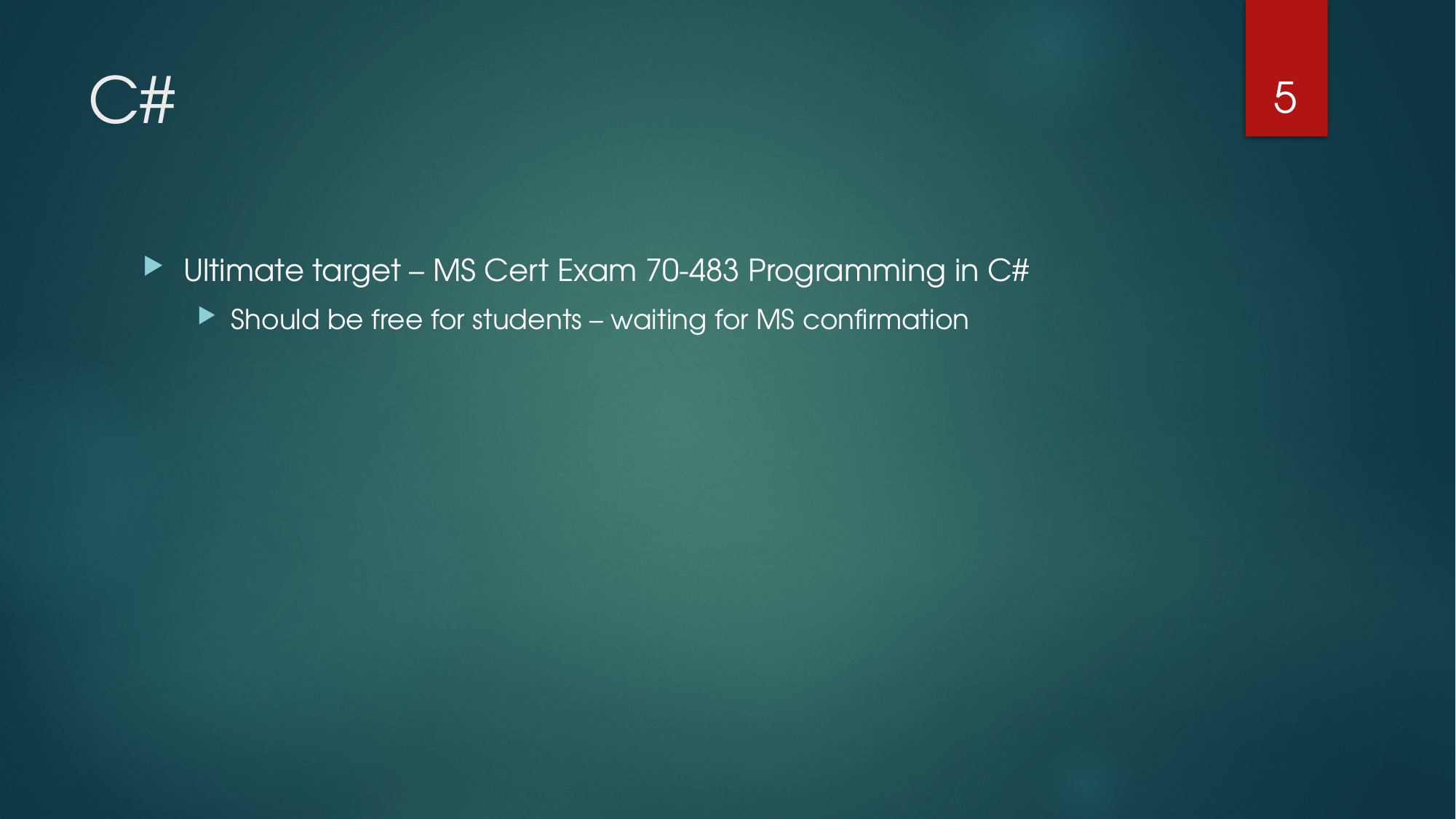

5
# C#
Ultimate target – MS Cert Exam 70-483 Programming in C#
Should be free for students – waiting for MS confirmation